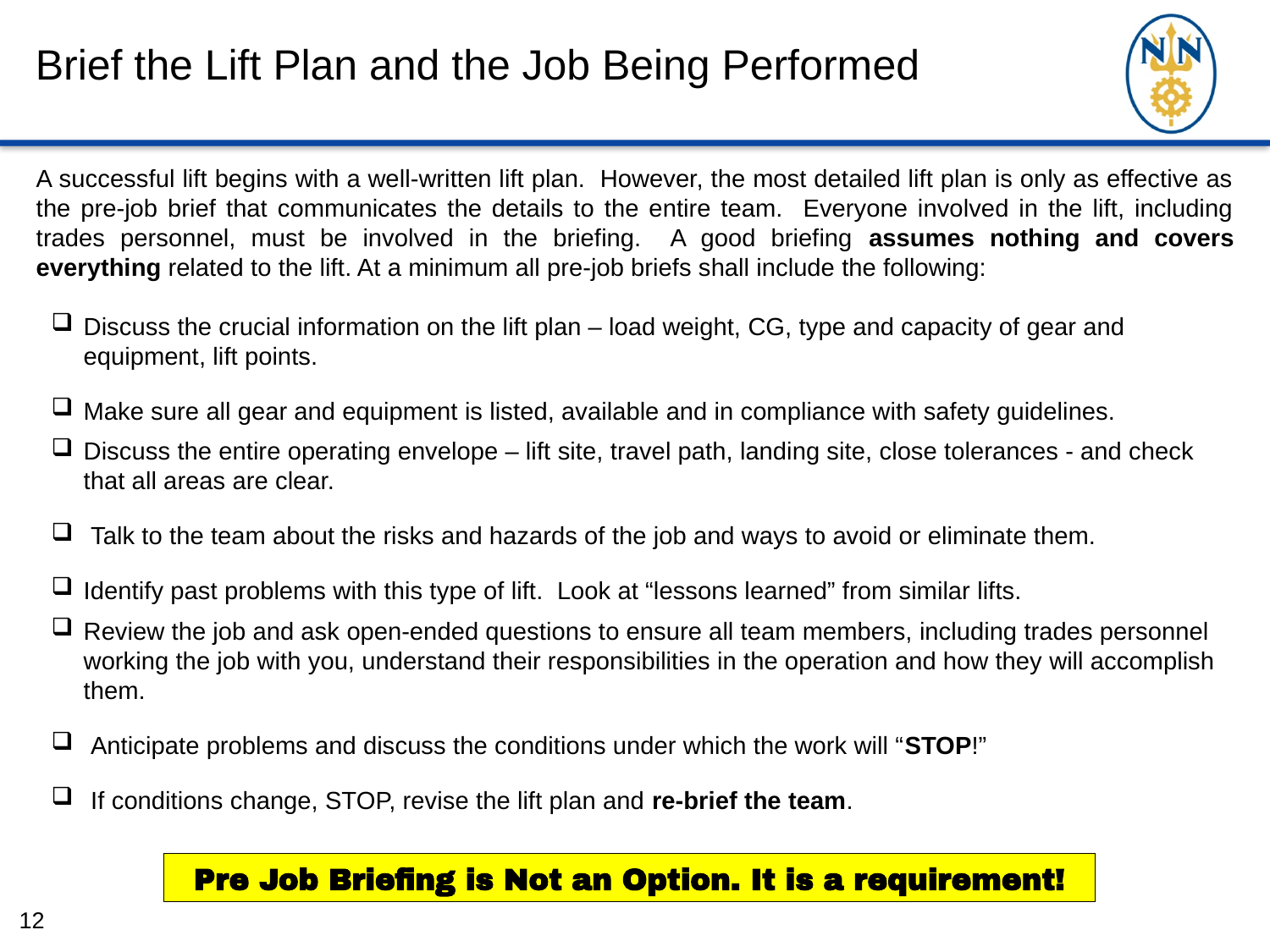

# Brief the Lift Plan and the Job Being Performed
A successful lift begins with a well-written lift plan.  However, the most detailed lift plan is only as effective as the pre-job brief that communicates the details to the entire team.  Everyone involved in the lift, including trades personnel, must be involved in the briefing.  A good briefing assumes nothing and covers everything related to the lift. At a minimum all pre-job briefs shall include the following:

Discuss the crucial information on the lift plan – load weight, CG, type and capacity of gear and equipment, lift points.
Make sure all gear and equipment is listed, available and in compliance with safety guidelines.
Discuss the entire operating envelope – lift site, travel path, landing site, close tolerances - and check that all areas are clear.
 Talk to the team about the risks and hazards of the job and ways to avoid or eliminate them.
Identify past problems with this type of lift.  Look at “lessons learned” from similar lifts.
Review the job and ask open-ended questions to ensure all team members, including trades personnel working the job with you, understand their responsibilities in the operation and how they will accomplish them.
 Anticipate problems and discuss the conditions under which the work will “STOP!”
 If conditions change, STOP, revise the lift plan and re-brief the team.

Pre Job Briefing is Not an Option. It is a requirement!
12